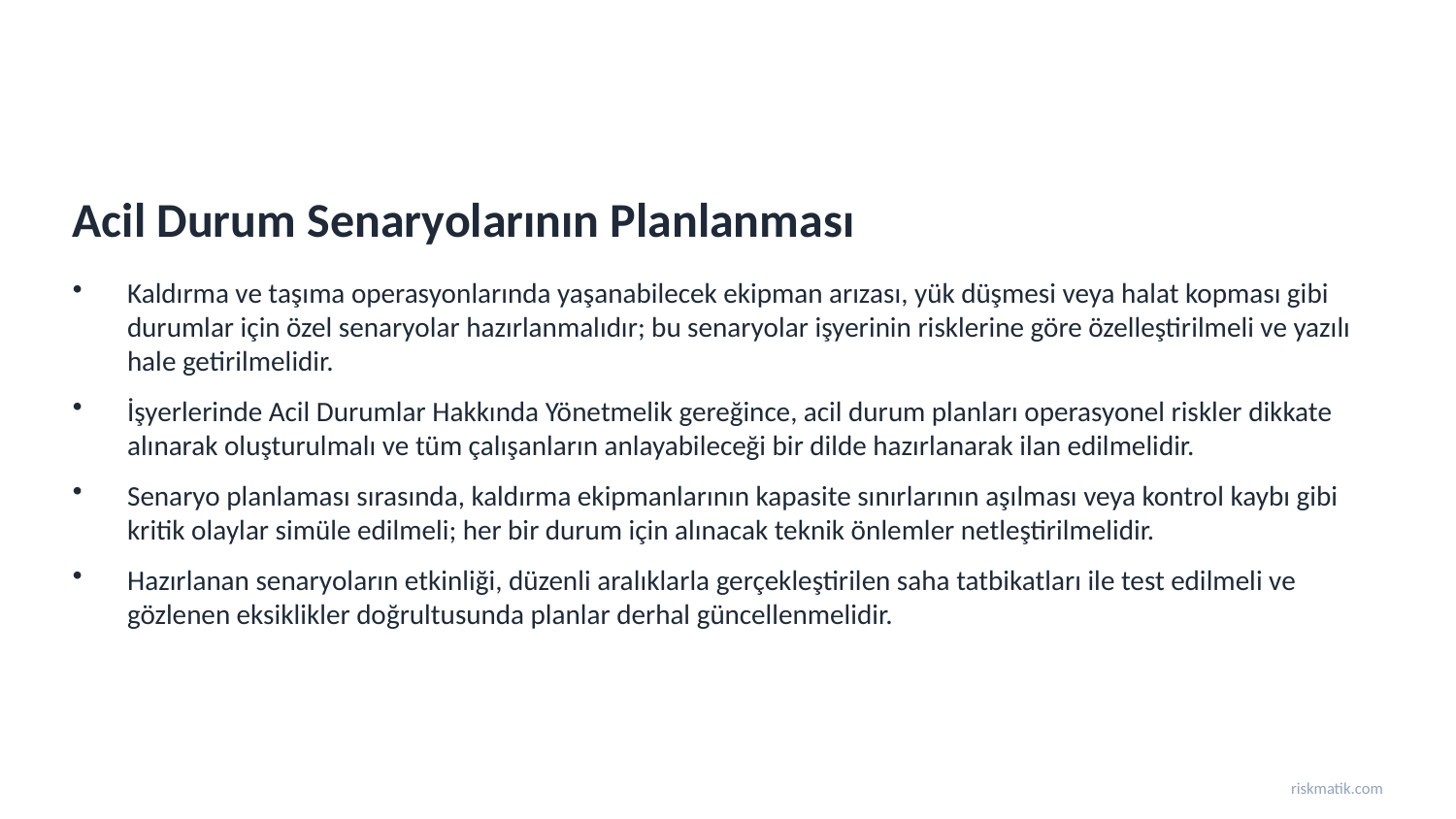

Acil Durum Senaryolarının Planlanması
Kaldırma ve taşıma operasyonlarında yaşanabilecek ekipman arızası, yük düşmesi veya halat kopması gibi durumlar için özel senaryolar hazırlanmalıdır; bu senaryolar işyerinin risklerine göre özelleştirilmeli ve yazılı hale getirilmelidir.
İşyerlerinde Acil Durumlar Hakkında Yönetmelik gereğince, acil durum planları operasyonel riskler dikkate alınarak oluşturulmalı ve tüm çalışanların anlayabileceği bir dilde hazırlanarak ilan edilmelidir.
Senaryo planlaması sırasında, kaldırma ekipmanlarının kapasite sınırlarının aşılması veya kontrol kaybı gibi kritik olaylar simüle edilmeli; her bir durum için alınacak teknik önlemler netleştirilmelidir.
Hazırlanan senaryoların etkinliği, düzenli aralıklarla gerçekleştirilen saha tatbikatları ile test edilmeli ve gözlenen eksiklikler doğrultusunda planlar derhal güncellenmelidir.
riskmatik.com